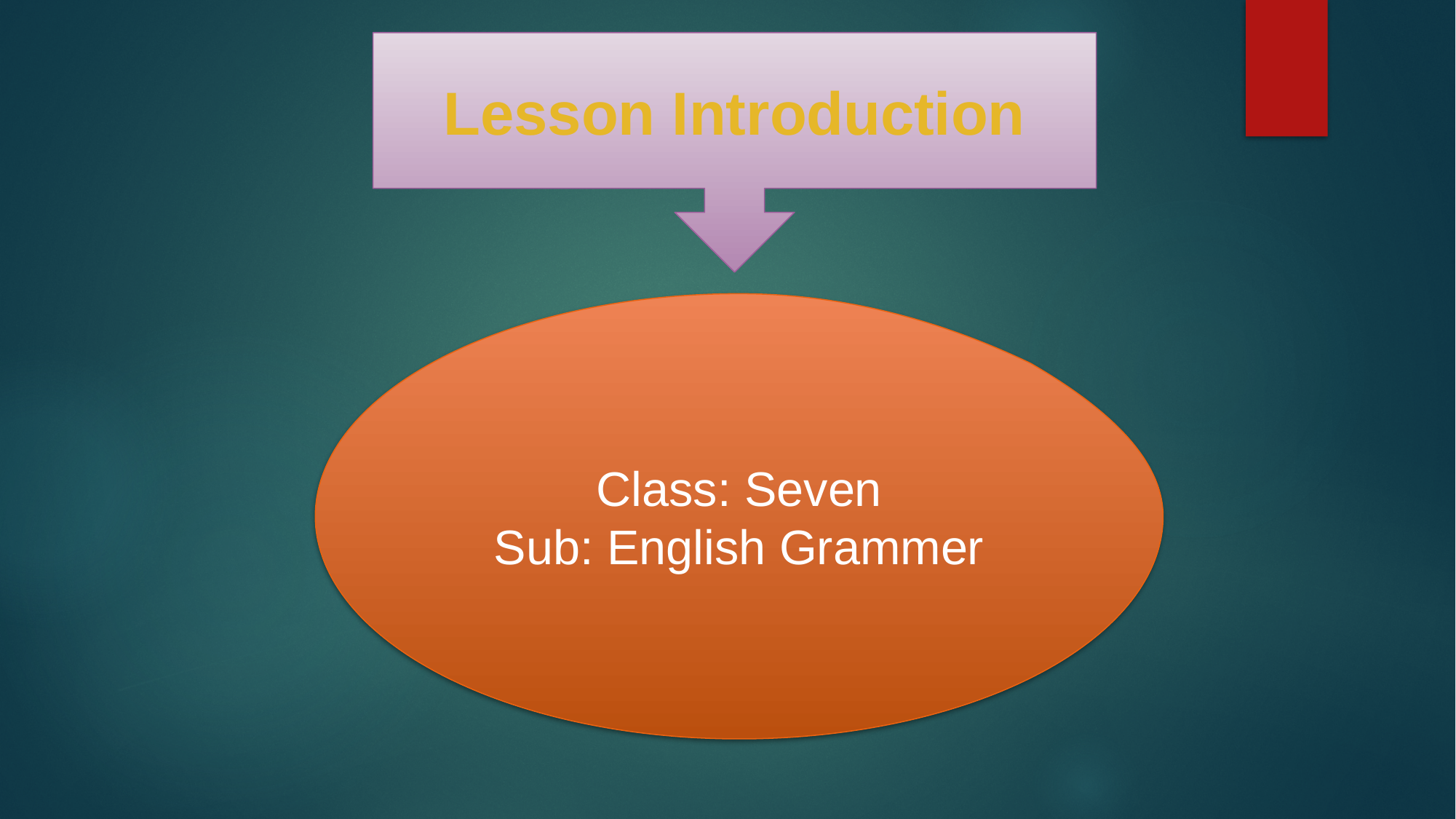

Lesson Introduction
Class: Seven
Sub: English Grammer